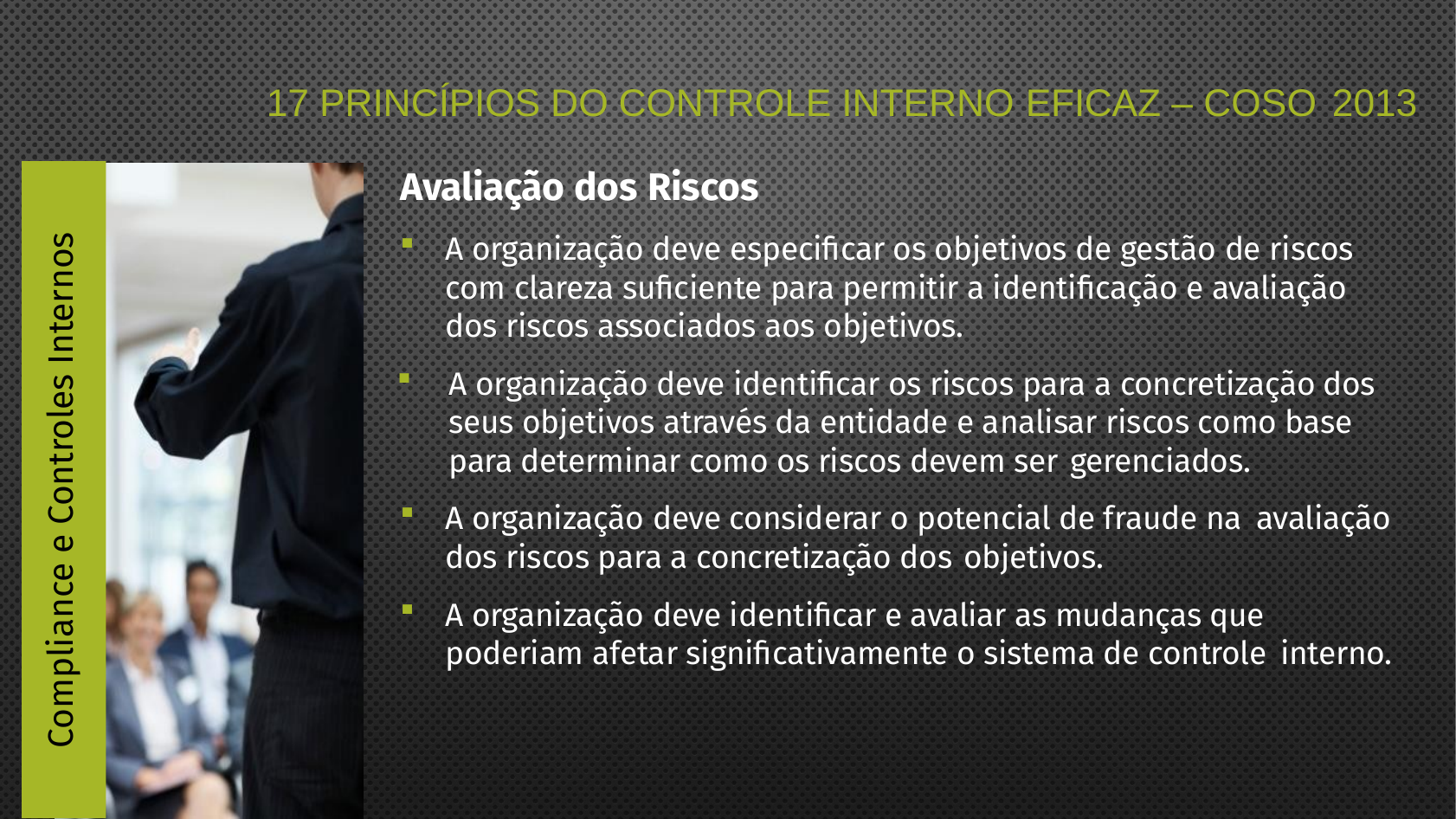

# 17 PRINCÍPIOS DO CONTROLE INTERNO EFICAZ – COSO 2013
Avaliação dos Riscos
A organização deve especificar os objetivos de gestão de riscos  com clareza suficiente para permitir a identificação e avaliação  dos riscos associados aos objetivos.
A organização deve identificar os riscos para a concretização dos  seus objetivos através da entidade e analisar riscos como base  para determinar como os riscos devem ser gerenciados.
A organização deve considerar o potencial de fraude na avaliação dos riscos para a concretização dos objetivos.
A organização deve identificar e avaliar as mudanças que  poderiam afetar significativamente o sistema de controle interno.

Compliance e Controles Internos